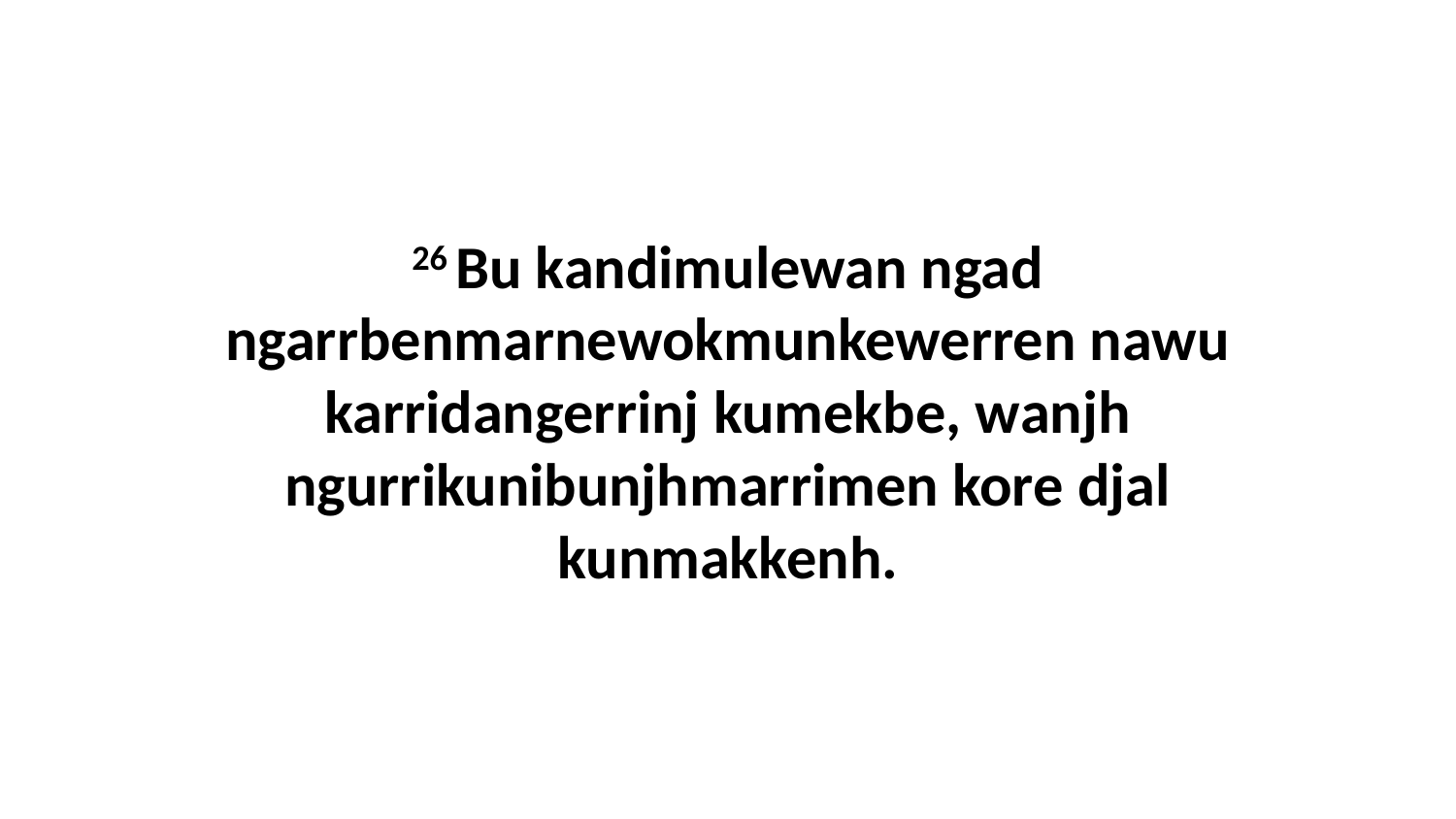

26 Bu kandimulewan ngad ngarrbenmarnewokmunkewerren nawu karridangerrinj kumekbe, wanjh ngurrikunibunjhmarrimen kore djal kunmakkenh.